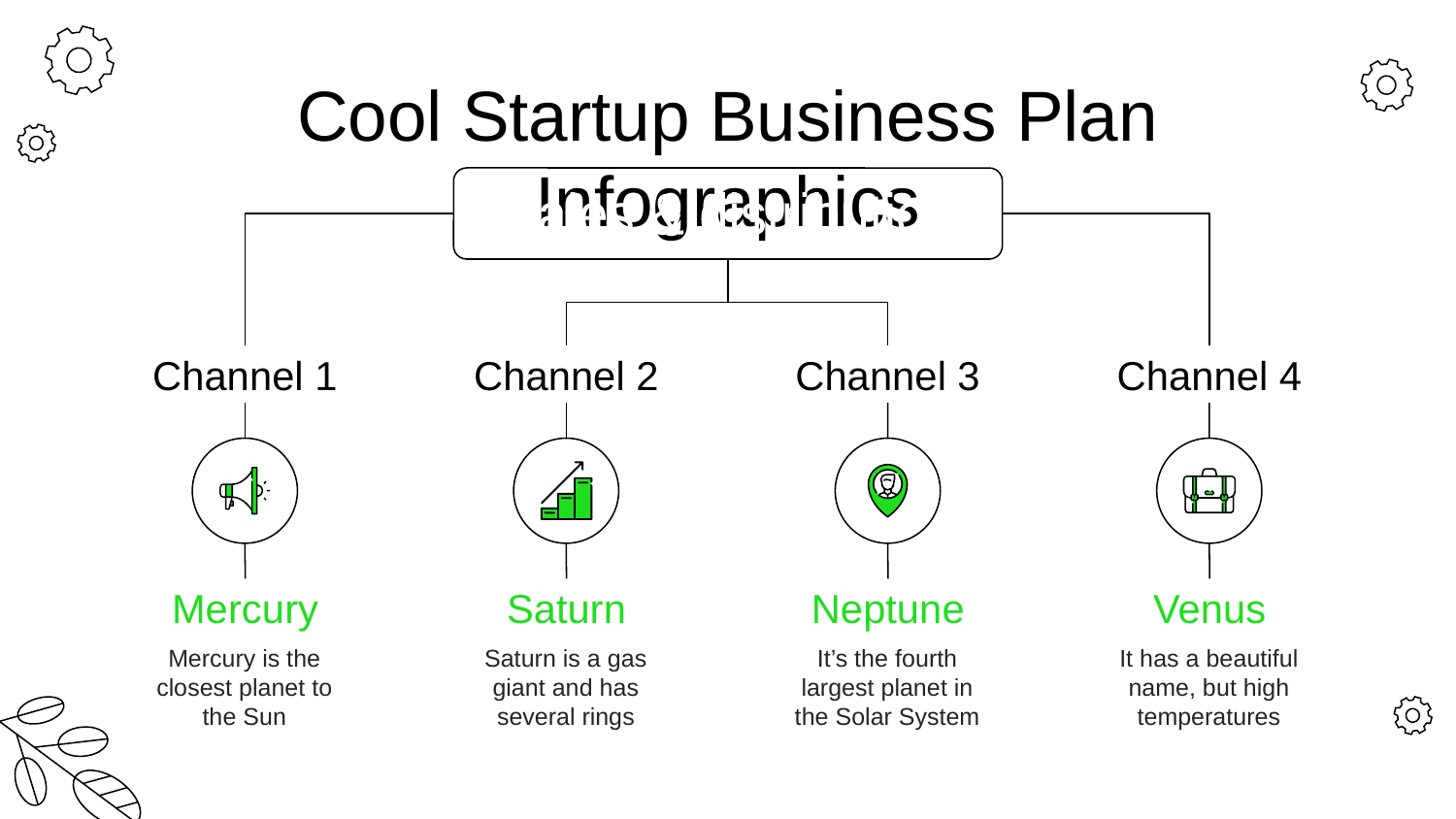

# Cool Startup Business Plan Infographics

Sales & distribution
Channel 1

Mercury
Mercury is the closest planet to the Sun
Channel 4

Venus
It has a beautiful name, but high temperatures
Channel 2

Saturn
Saturn is a gas giant and has several rings
Channel 3

Neptune
It’s the fourth largest planet in the Solar System